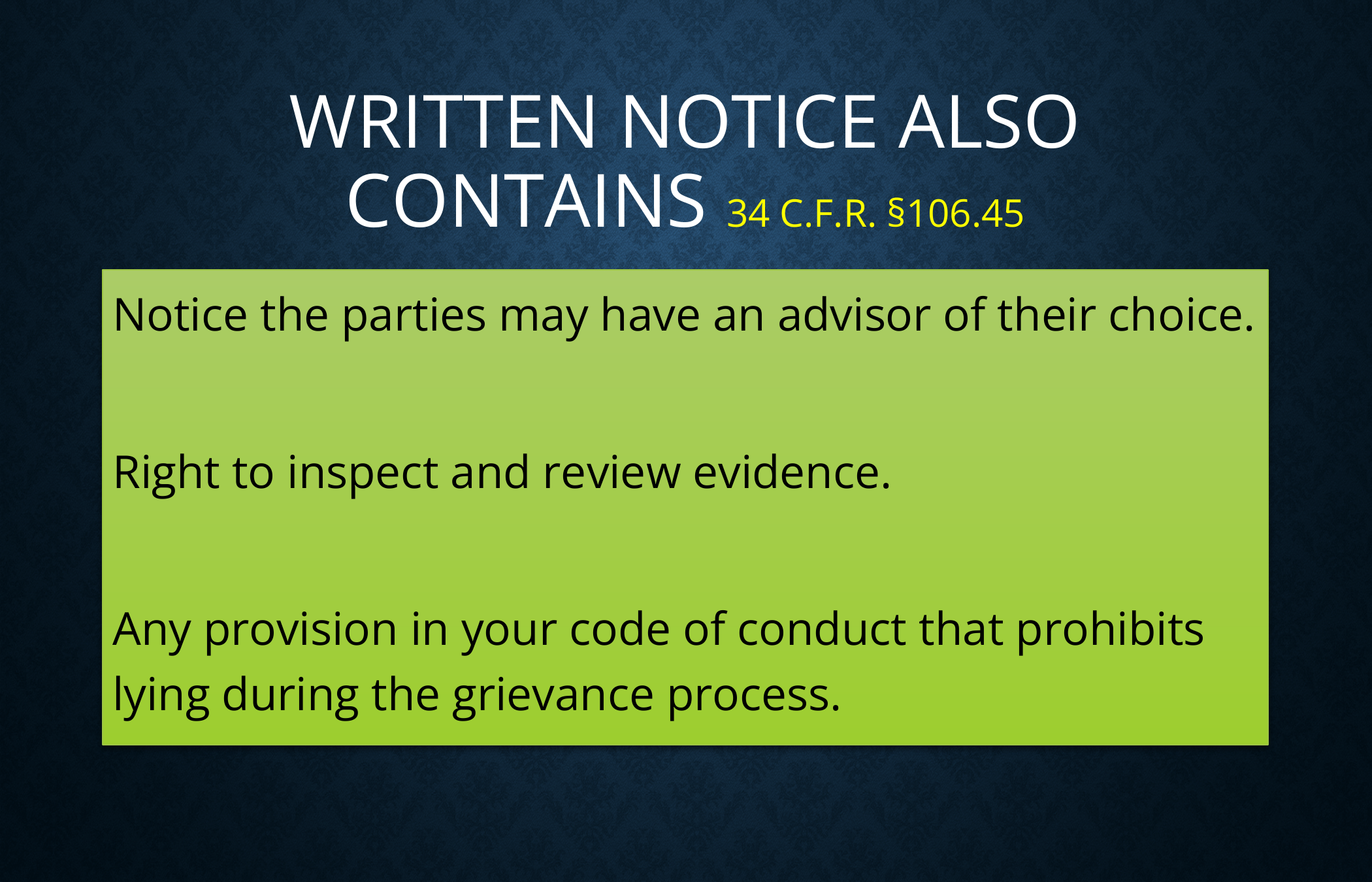

# Written Notice Also Contains 34 C.F.R. §106.45
Notice the parties may have an advisor of their choice.

Right to inspect and review evidence.

Any provision in your code of conduct that prohibits lying during the grievance process.